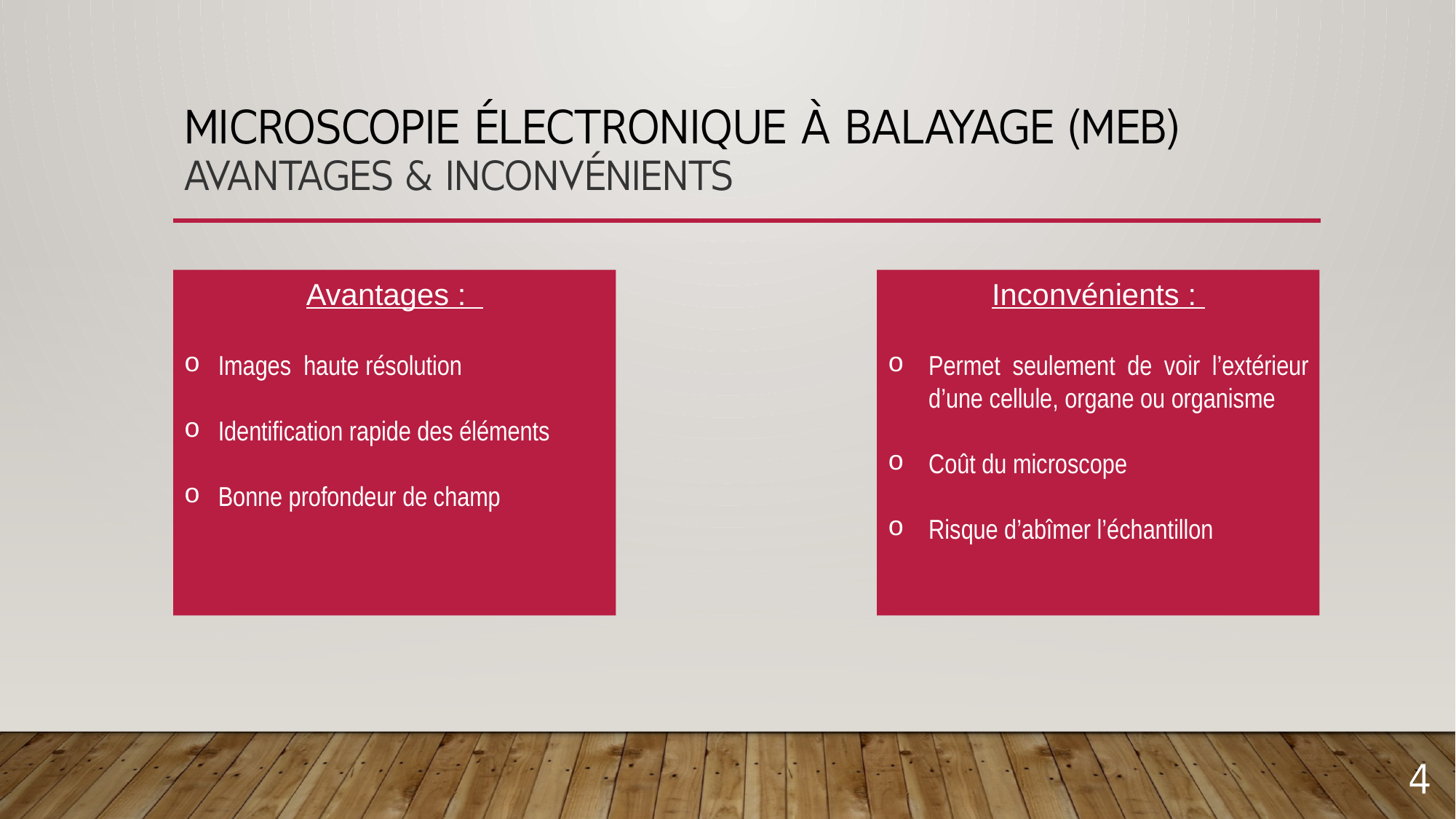

# Microscopie électronique à balayage (MEB) Avantages & inconvénients
Avantages :

Images  haute résolution

Identification rapide des éléments

Bonne profondeur de champ

Inconvénients :

Permet seulement de voir l’extérieur d’une cellule, organe ou organisme

Coût du microscope

Risque d’abîmer l’échantillon

4